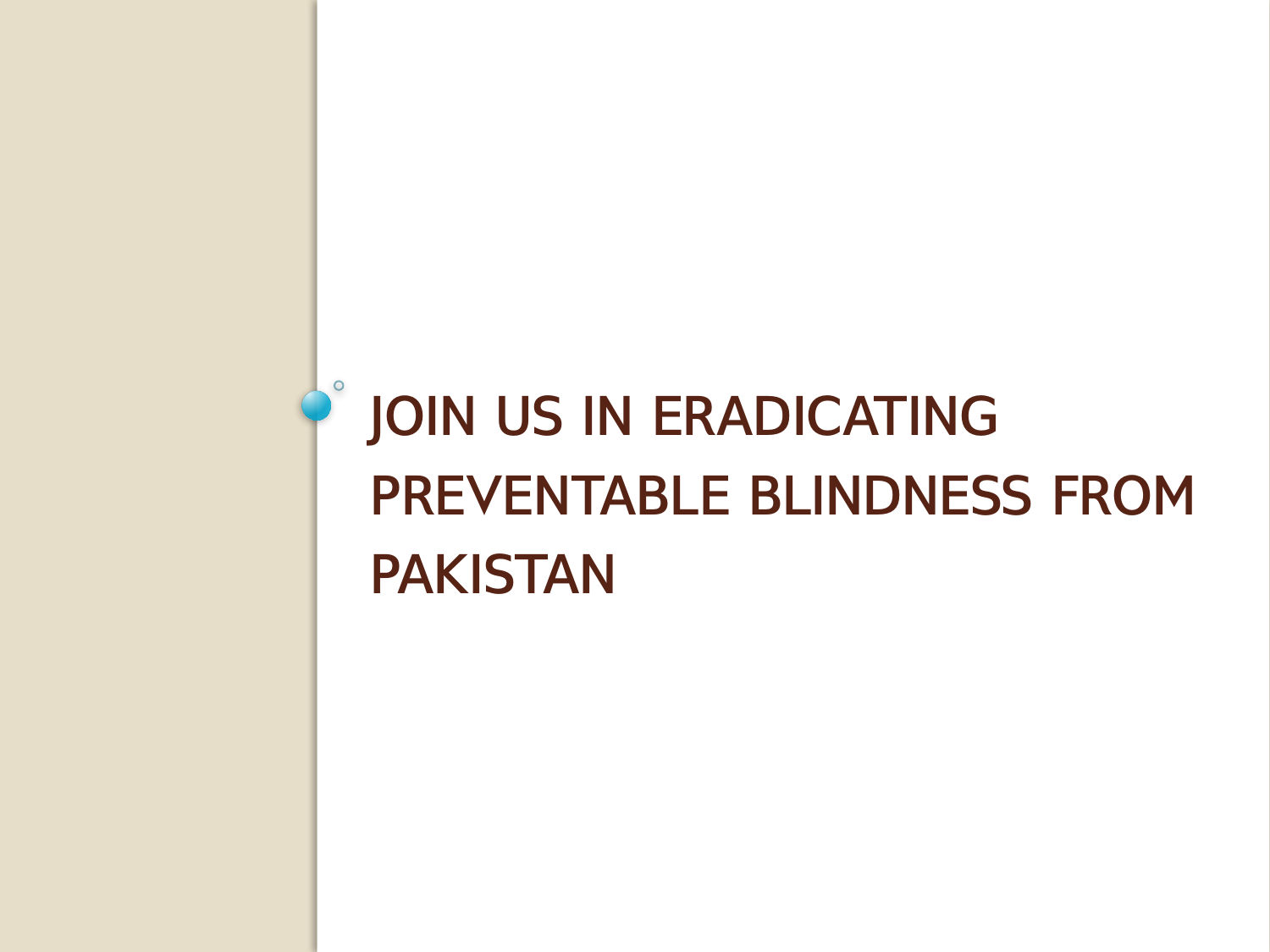

# Join us in eradicating preventable blindness from pakistan